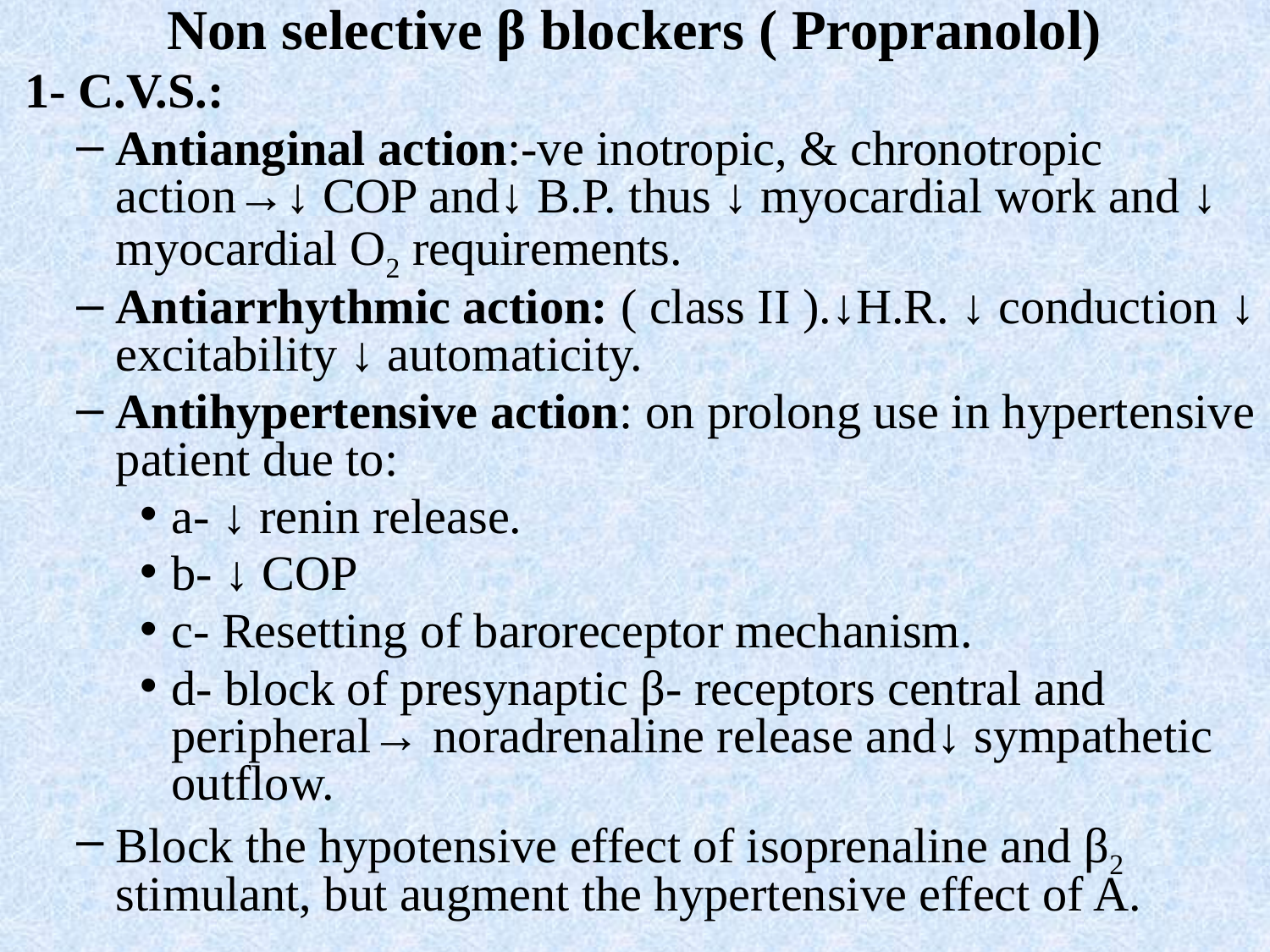

Non selective β blockers ( Propranolol)
 1- C.V.S.:
Antianginal action:-ve inotropic, & chronotropic action→↓ COP and↓ B.P. thus ↓ myocardial work and ↓ myocardial O2 requirements.
Antiarrhythmic action: ( class ΙΙ ).↓H.R. ↓ conduction ↓ excitability ↓ automaticity.
Antihypertensive action: on prolong use in hypertensive patient due to:
a- ↓ renin release.
b- ↓ COP
c- Resetting of baroreceptor mechanism.
d- block of presynaptic β- receptors central and peripheral→ noradrenaline release and↓ sympathetic outflow.
Block the hypotensive effect of isoprenaline and β2 stimulant, but augment the hypertensive effect of A.